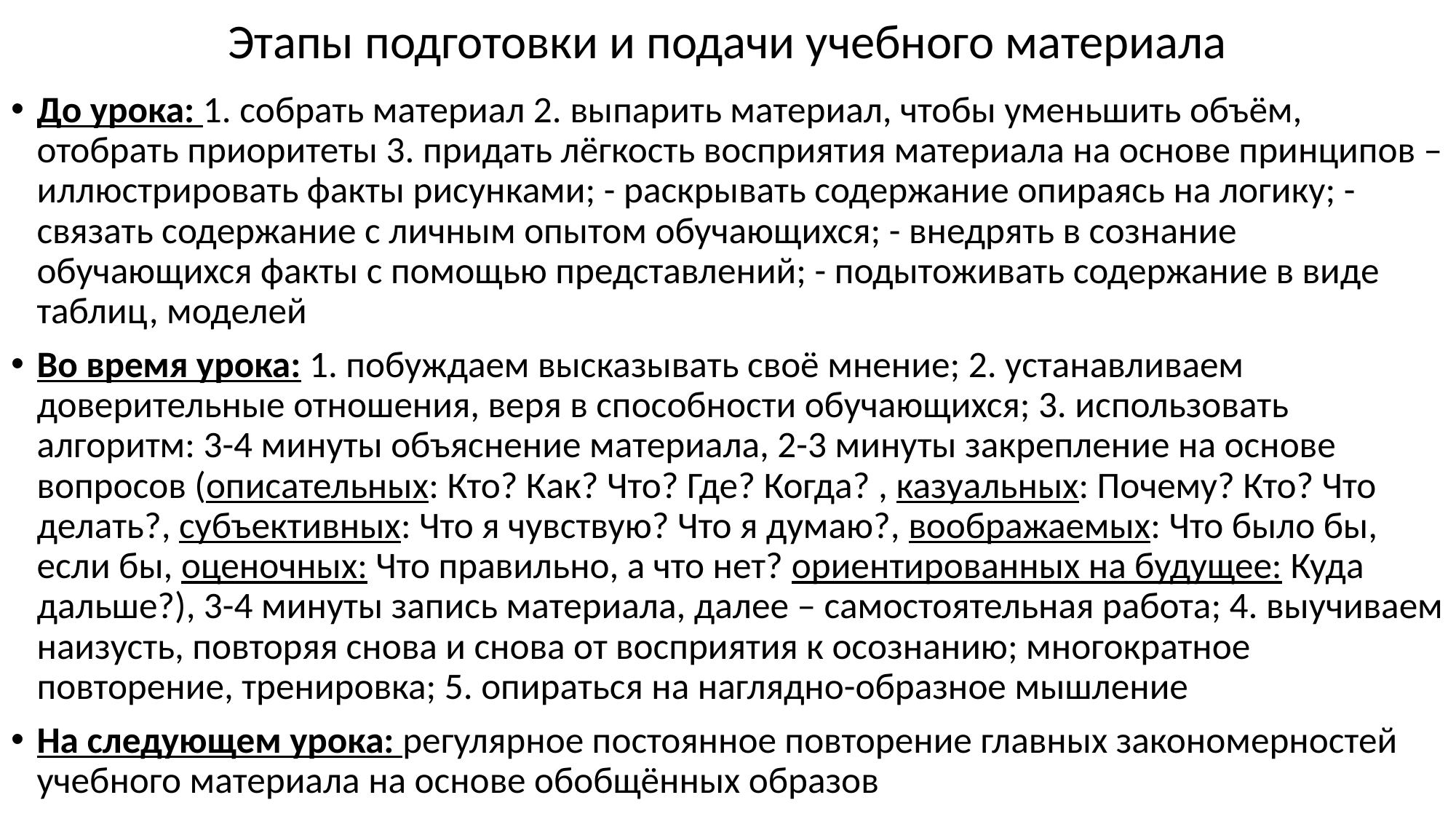

# Этапы подготовки и подачи учебного материала
До урока: 1. собрать материал 2. выпарить материал, чтобы уменьшить объём, отобрать приоритеты 3. придать лёгкость восприятия материала на основе принципов – иллюстрировать факты рисунками; - раскрывать содержание опираясь на логику; - связать содержание с личным опытом обучающихся; - внедрять в сознание обучающихся факты с помощью представлений; - подытоживать содержание в виде таблиц, моделей
Во время урока: 1. побуждаем высказывать своё мнение; 2. устанавливаем доверительные отношения, веря в способности обучающихся; 3. использовать алгоритм: 3-4 минуты объяснение материала, 2-3 минуты закрепление на основе вопросов (описательных: Кто? Как? Что? Где? Когда? , казуальных: Почему? Кто? Что делать?, субъективных: Что я чувствую? Что я думаю?, воображаемых: Что было бы, если бы, оценочных: Что правильно, а что нет? ориентированных на будущее: Куда дальше?), 3-4 минуты запись материала, далее – самостоятельная работа; 4. выучиваем наизусть, повторяя снова и снова от восприятия к осознанию; многократное повторение, тренировка; 5. опираться на наглядно-образное мышление
На следующем урока: регулярное постоянное повторение главных закономерностей учебного материала на основе обобщённых образов